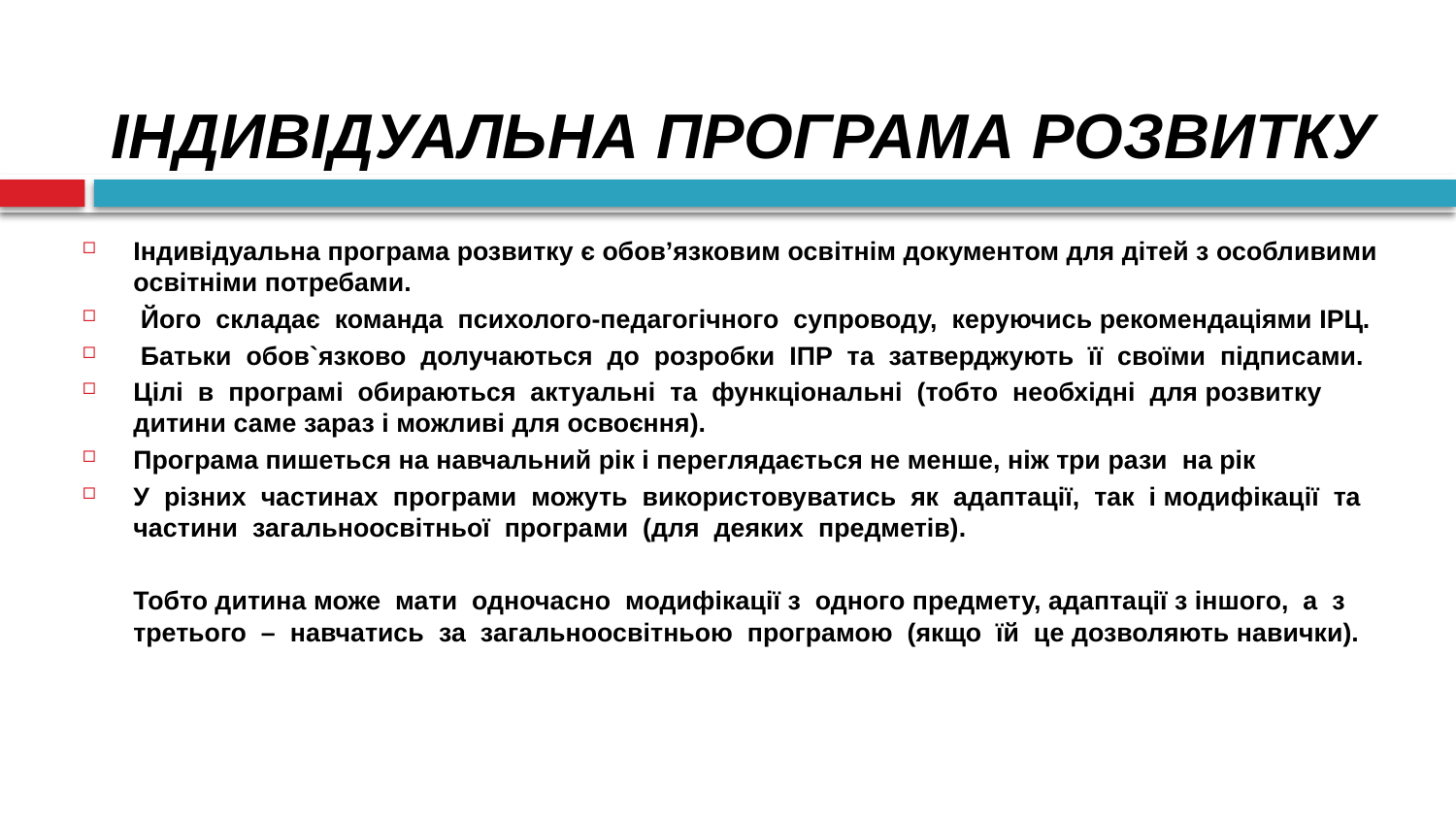

# ІНДИВІДУАЛЬНА ПРОГРАМА РОЗВИТКУ
Індивідуальна програма розвитку є обов’язковим освітнім документом для дітей з особливими освітніми потребами.
 Його  складає  команда  психолого-педагогічного  супроводу,  керуючись рекомендаціями ІРЦ.
 Батьки  обов`язково  долучаються  до  розробки  ІПР  та  затверджують  її  своїми  підписами.
Цілі  в  програмі  обираються  актуальні  та  функціональні  (тобто  необхідні  для розвитку дитини саме зараз і можливі для освоєння).
Програма пишеться на навчальний рік і переглядається не менше, ніж три рази  на рік
У  різних  частинах  програми  можуть  використовуватись  як  адаптації,  так  і модифікації  та  частини  загальноосвітньої  програми  (для  деяких  предметів).

		Тобто дитина може  мати  одночасно  модифікації з  одного предмету, адаптації з іншого,  а  з третього  –  навчатись  за  загальноосвітньою  програмою  (якщо  їй  це дозволяють навички).